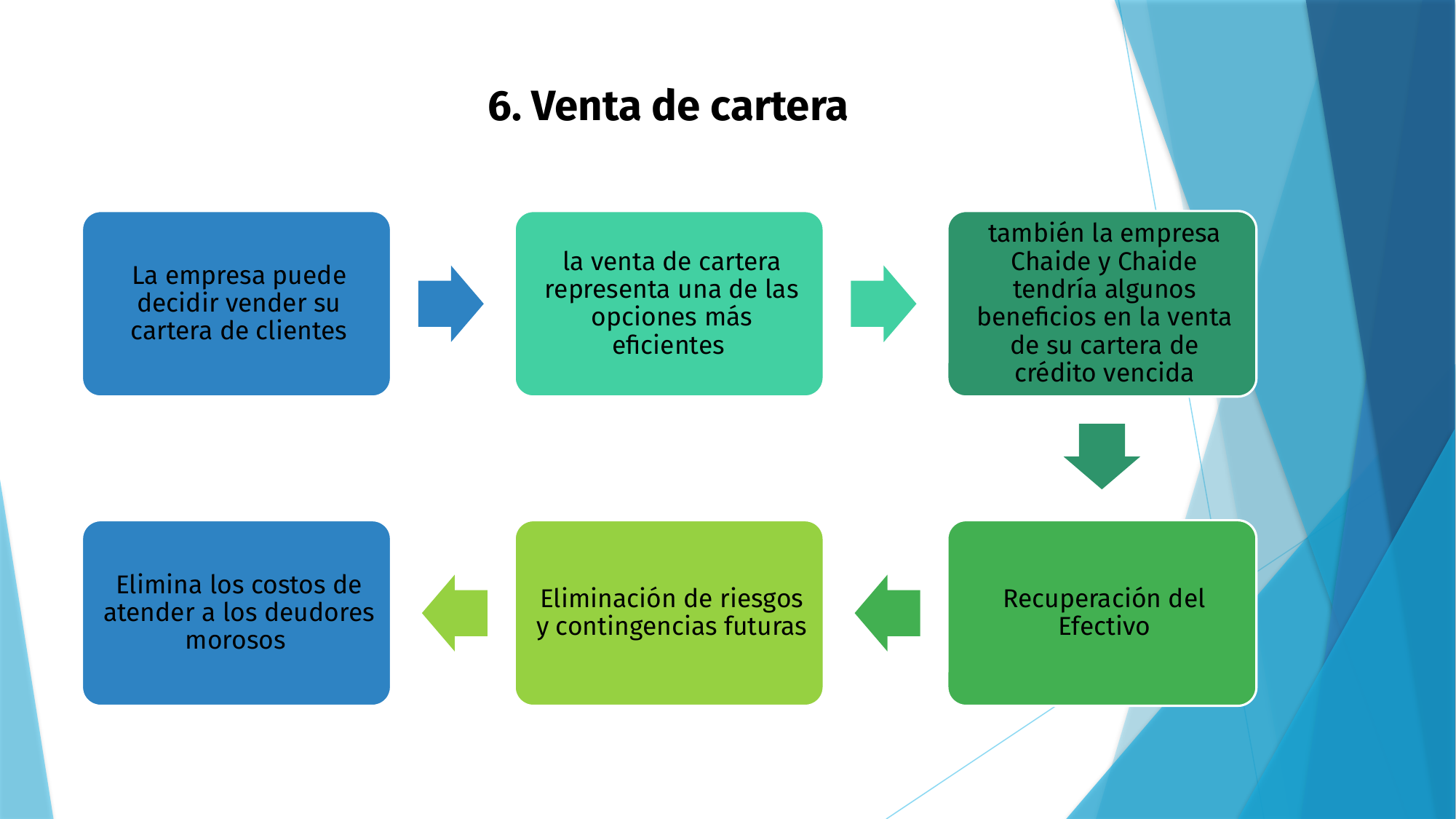

# 6. Venta de cartera
La empresa puede decidir vender su cartera de clientes

la venta de cartera representa una de las opciones más eficientes

también la empresa Chaide y Chaide tendría algunos beneficios en la venta de su cartera de crédito vencida

Recuperación del Efectivo

Eliminación de riesgos y contingencias futuras

Elimina los costos de atender a los deudores morosos